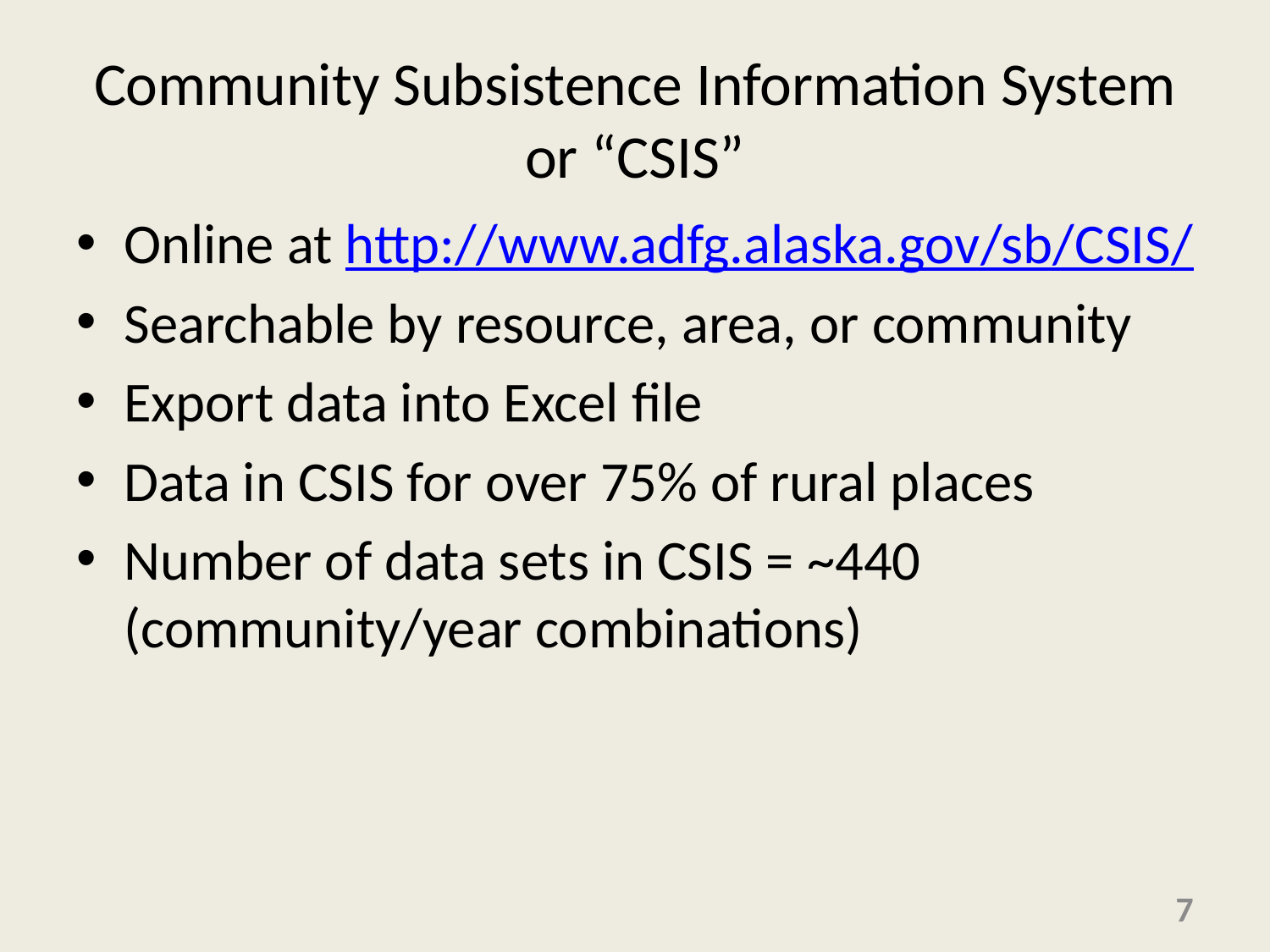

# Community Subsistence Information System or “CSIS”
Online at http://www.adfg.alaska.gov/sb/CSIS/
Searchable by resource, area, or community
Export data into Excel file
Data in CSIS for over 75% of rural places
Number of data sets in CSIS = ~440 (community/year combinations)

7